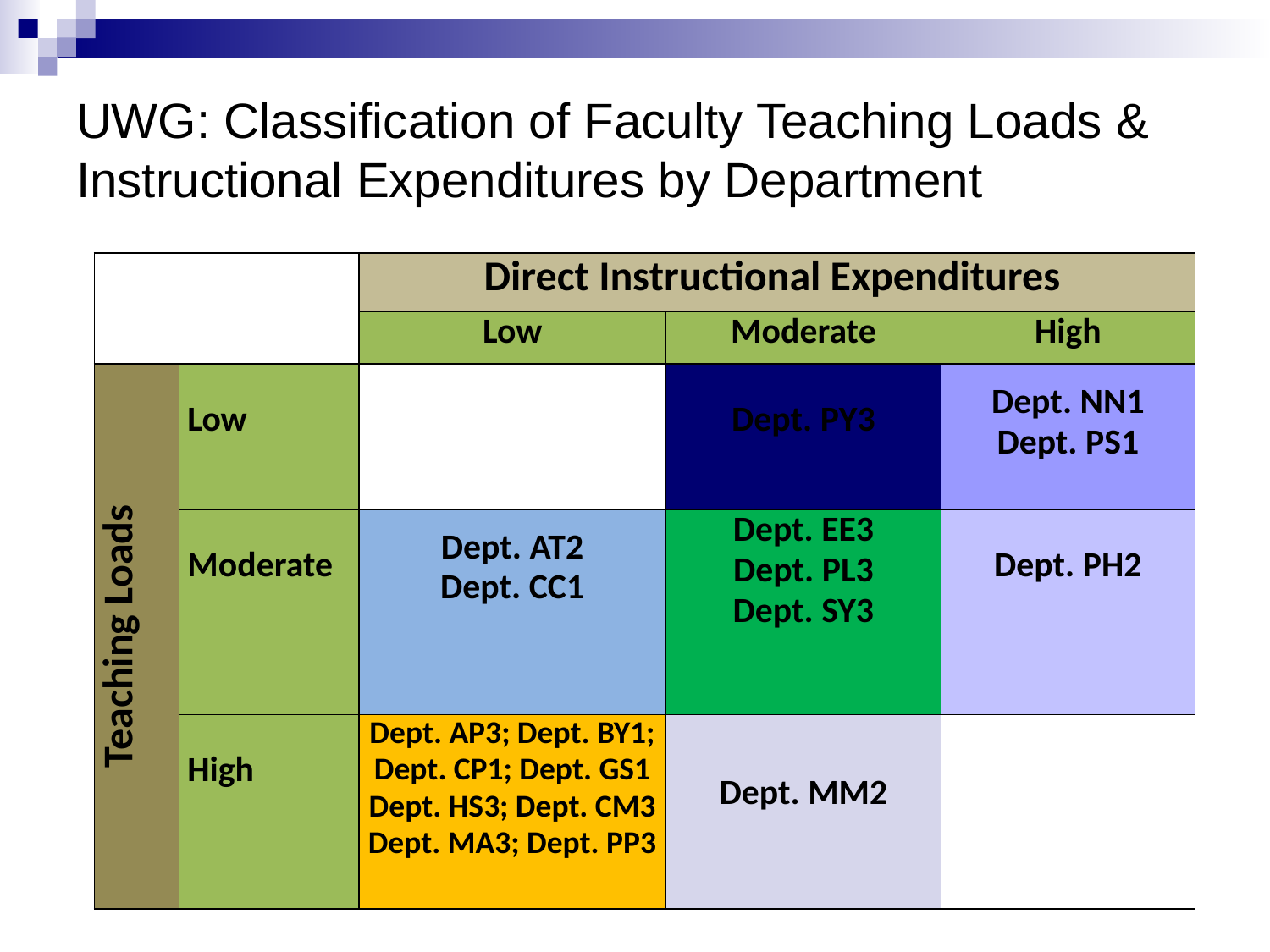

# UWG: Classification of Faculty Teaching Loads & Instructional Expenditures by Department
|  |  | Direct Instructional Expenditures |  |  |
| --- | --- | --- | --- | --- |
|  |  | Low | Moderate | High |
| Teaching Loads | Low |  | Dept. PY3 | Dept. NN1 Dept. PS1 |
|  | Moderate | Dept. AT2 Dept. CC1 | Dept. EE3 Dept. PL3 Dept. SY3 | Dept. PH2 |
|  | High | Dept. AP3; Dept. BY1; Dept. CP1; Dept. GS1 Dept. HS3; Dept. CM3 Dept. MA3; Dept. PP3 | Dept. MM2 |  |